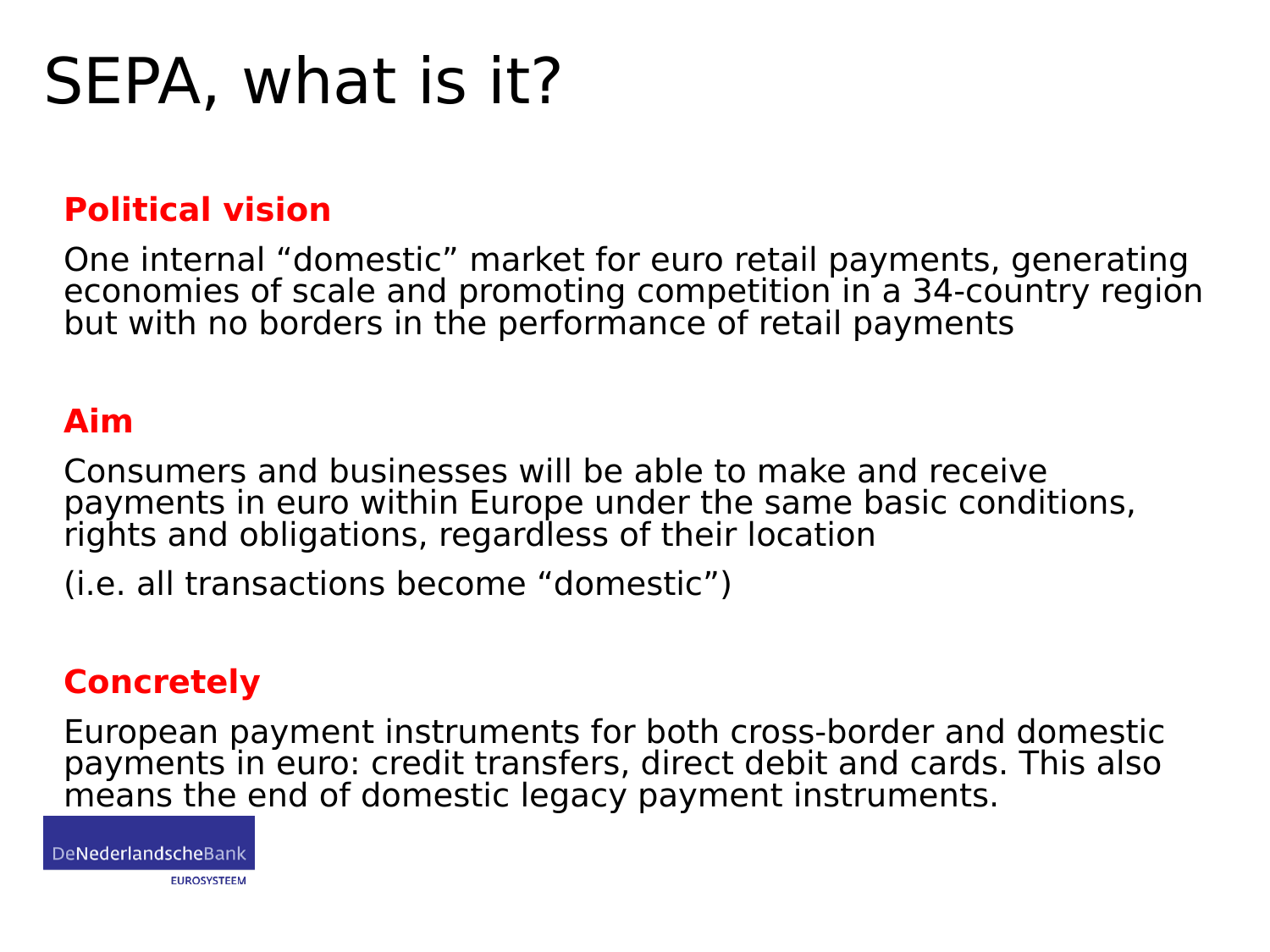

# SEPA, what is it?
Political vision
One internal “domestic” market for euro retail payments, generating economies of scale and promoting competition in a 34-country region but with no borders in the performance of retail payments

Aim
Consumers and businesses will be able to make and receive payments in euro within Europe under the same basic conditions, rights and obligations, regardless of their location
(i.e. all transactions become “domestic”)

Concretely
European payment instruments for both cross-border and domestic payments in euro: credit transfers, direct debit and cards. This also means the end of domestic legacy payment instruments.